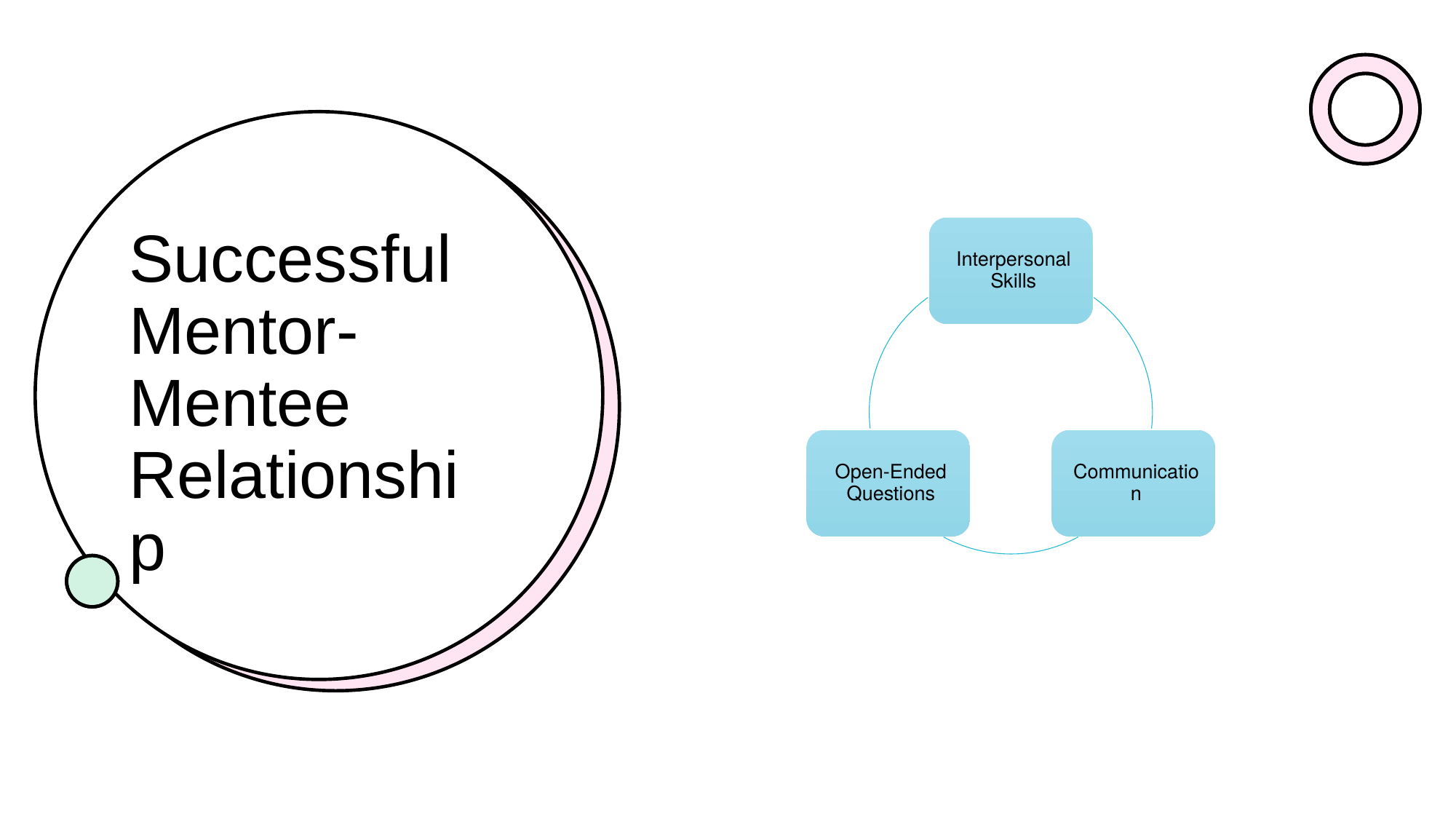

# Successful Mentor-Mentee Relationship
Interpersonal Skills
Communication
Open-Ended Questions